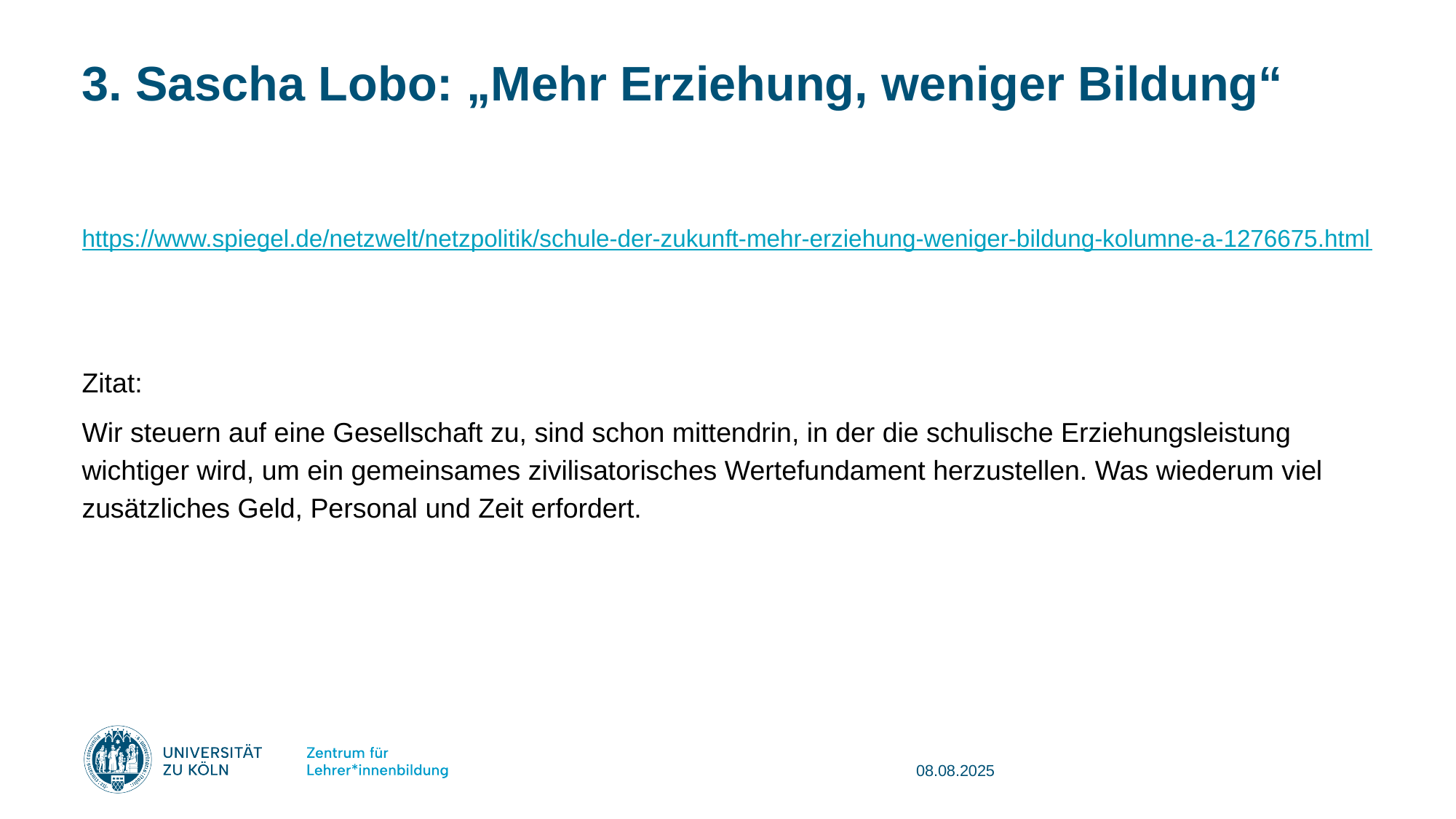

# 3. Sascha Lobo: „Mehr Erziehung, weniger Bildung“
https://www.spiegel.de/netzwelt/netzpolitik/schule-der-zukunft-mehr-erziehung-weniger-bildung-kolumne-a-1276675.html

Zitat:
Wir steuern auf eine Gesellschaft zu, sind schon mittendrin, in der die schulische Erziehungsleistung wichtiger wird, um ein gemeinsames zivilisatorisches Wertefundament herzustellen. Was wiederum viel zusätzliches Geld, Personal und Zeit erfordert.

08.08.2025